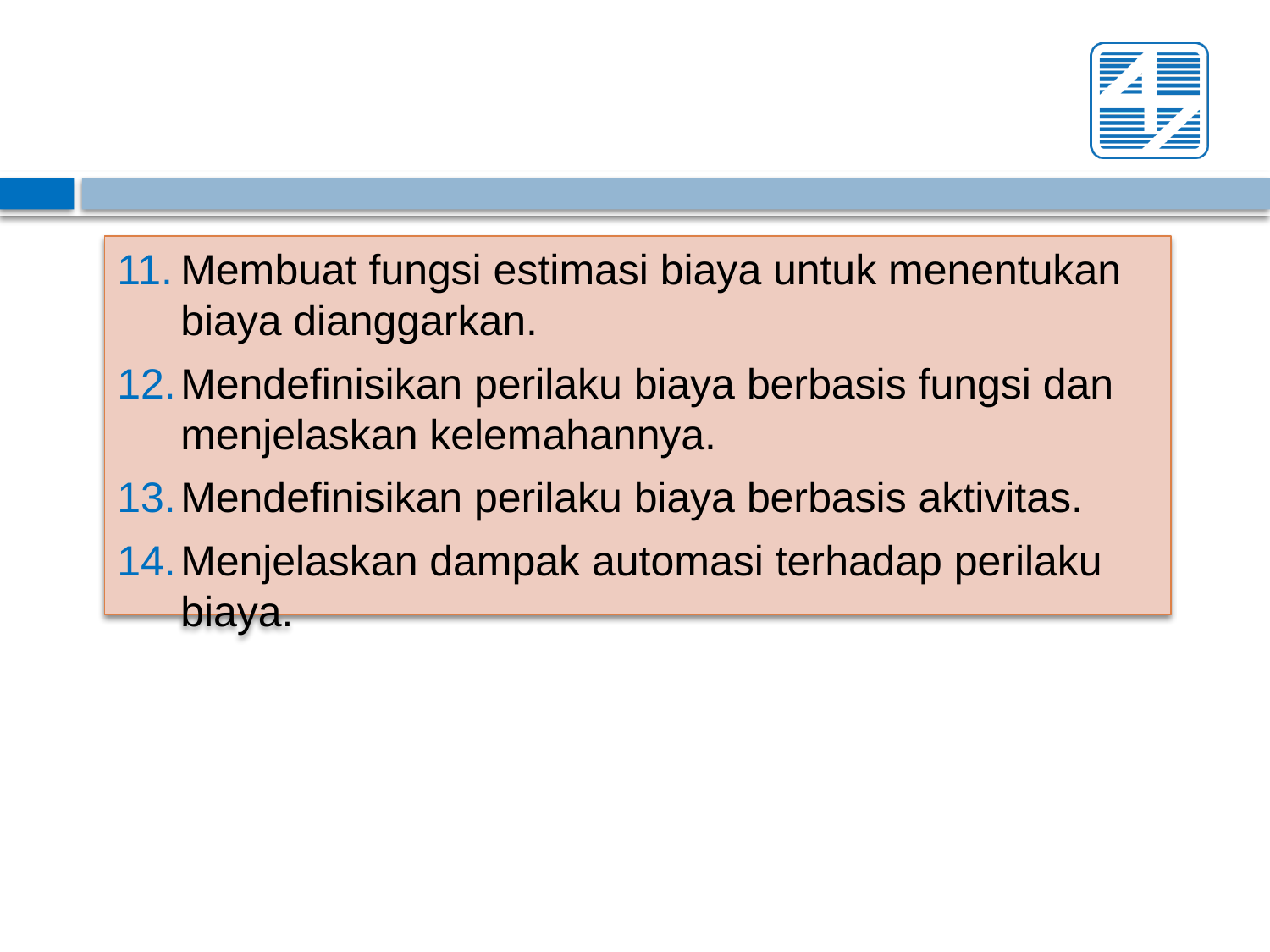

Membuat fungsi estimasi biaya untuk menentukan biaya dianggarkan.
Mendefinisikan perilaku biaya berbasis fungsi dan menjelaskan kelemahannya.
Mendefinisikan perilaku biaya berbasis aktivitas.
Menjelaskan dampak automasi terhadap perilaku biaya.